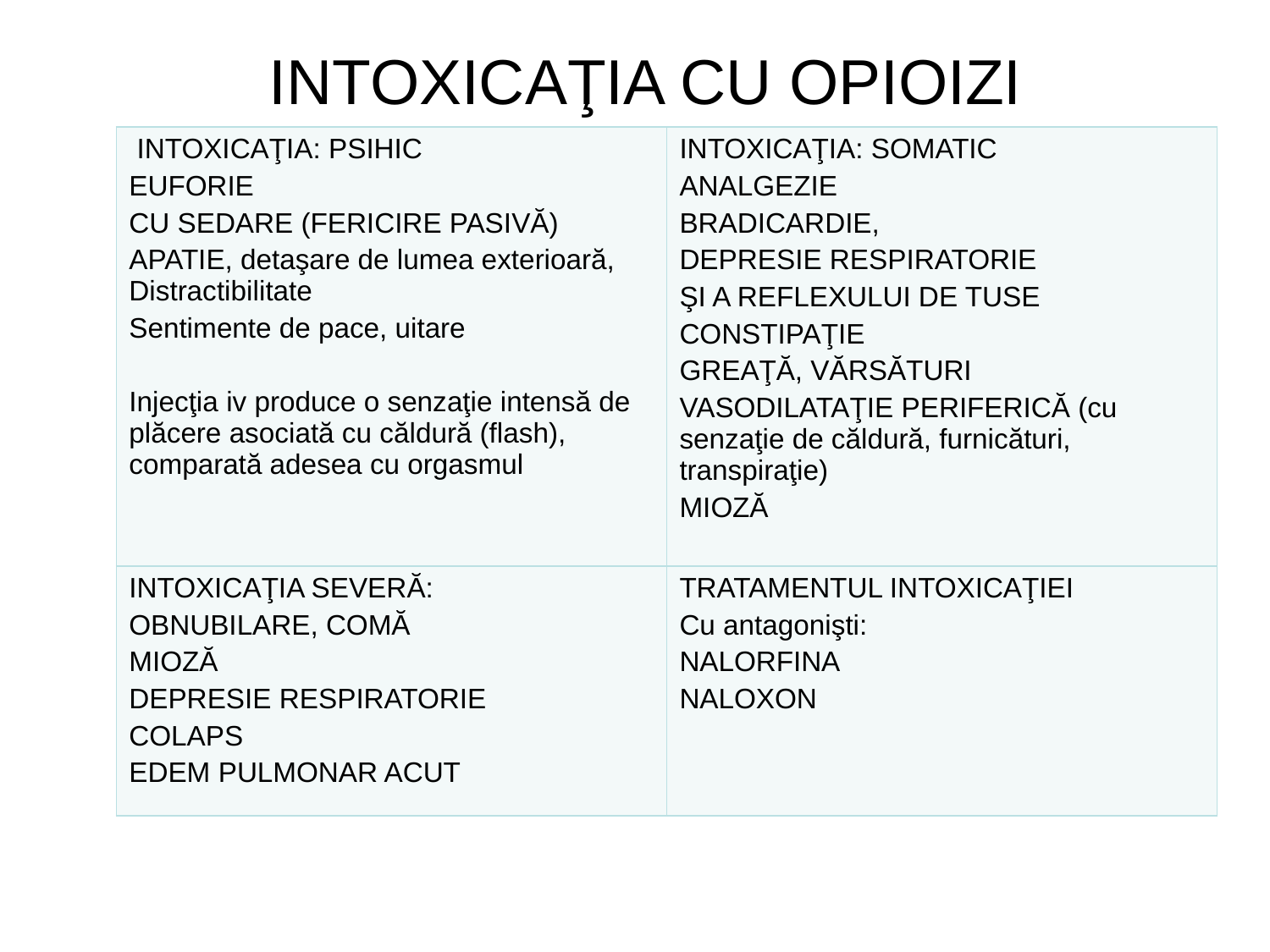

# INTOXICAŢIA CU OPIOIZI
| INTOXICAŢIA: PSIHIC EUFORIE CU SEDARE (FERICIRE PASIVĂ) APATIE, detaşare de lumea exterioară, Distractibilitate Sentimente de pace, uitare Injecţia iv produce o senzaţie intensă de plăcere asociată cu căldură (flash), comparată adesea cu orgasmul | INTOXICAŢIA: SOMATIC ANALGEZIE BRADICARDIE, DEPRESIE RESPIRATORIE ŞI A REFLEXULUI DE TUSE CONSTIPAŢIE GREAŢĂ, VĂRSĂTURI VASODILATAŢIE PERIFERICĂ (cu senzaţie de căldură, furnicături, transpiraţie) MIOZĂ |
| --- | --- |
| INTOXICAŢIA SEVERĂ: OBNUBILARE, COMĂ MIOZĂ DEPRESIE RESPIRATORIE COLAPS EDEM PULMONAR ACUT | TRATAMENTUL INTOXICAŢIEI Cu antagonişti: NALORFINA NALOXON |